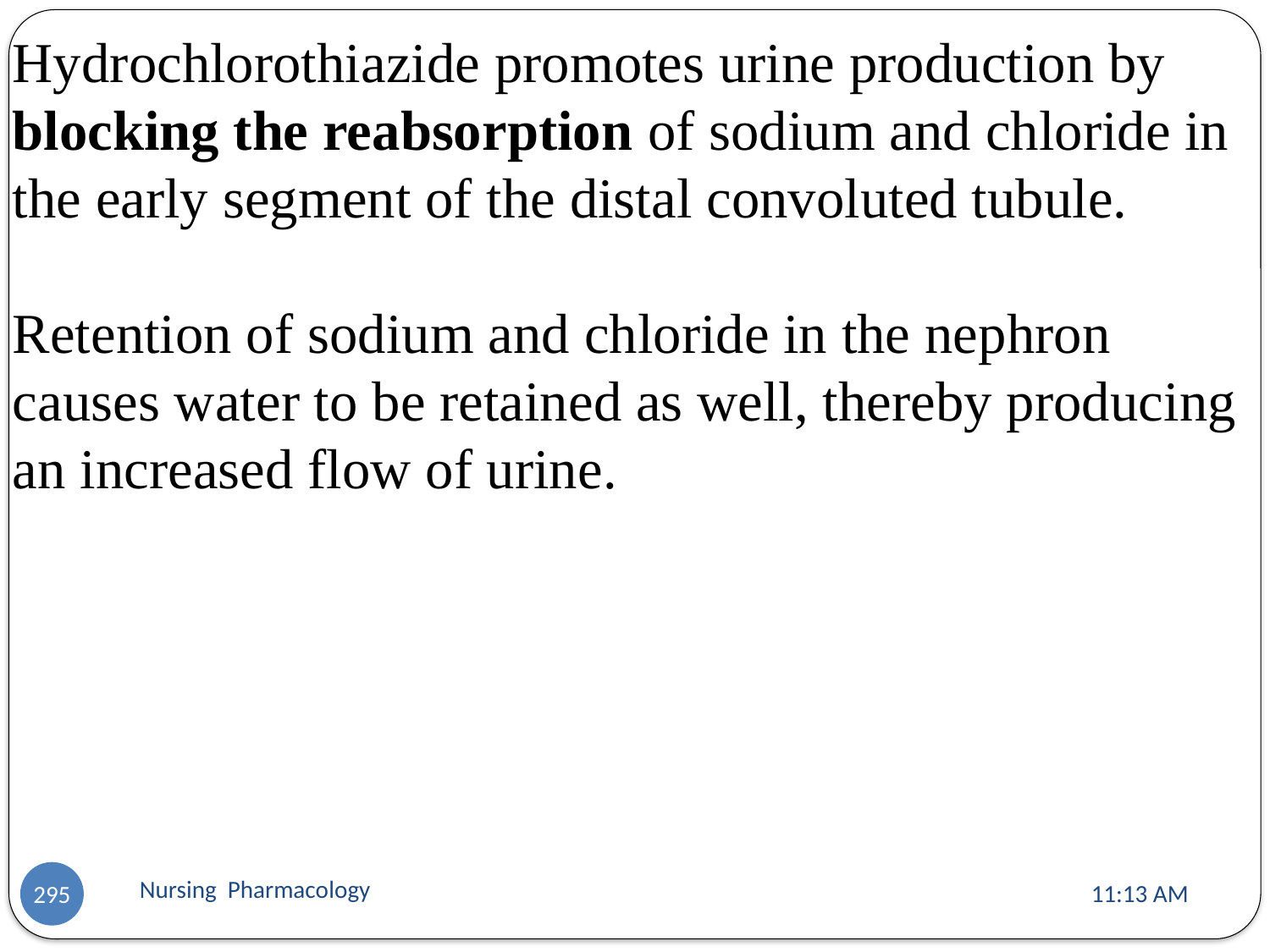

Hydrochlorothiazide promotes urine production by blocking the reabsorption of sodium and chloride in the early segment of the distal convoluted tubule.

Retention of sodium and chloride in the nephron causes water to be retained as well, thereby producing an increased flow of urine.
Nursing  Pharmacology
11:13 AM
295